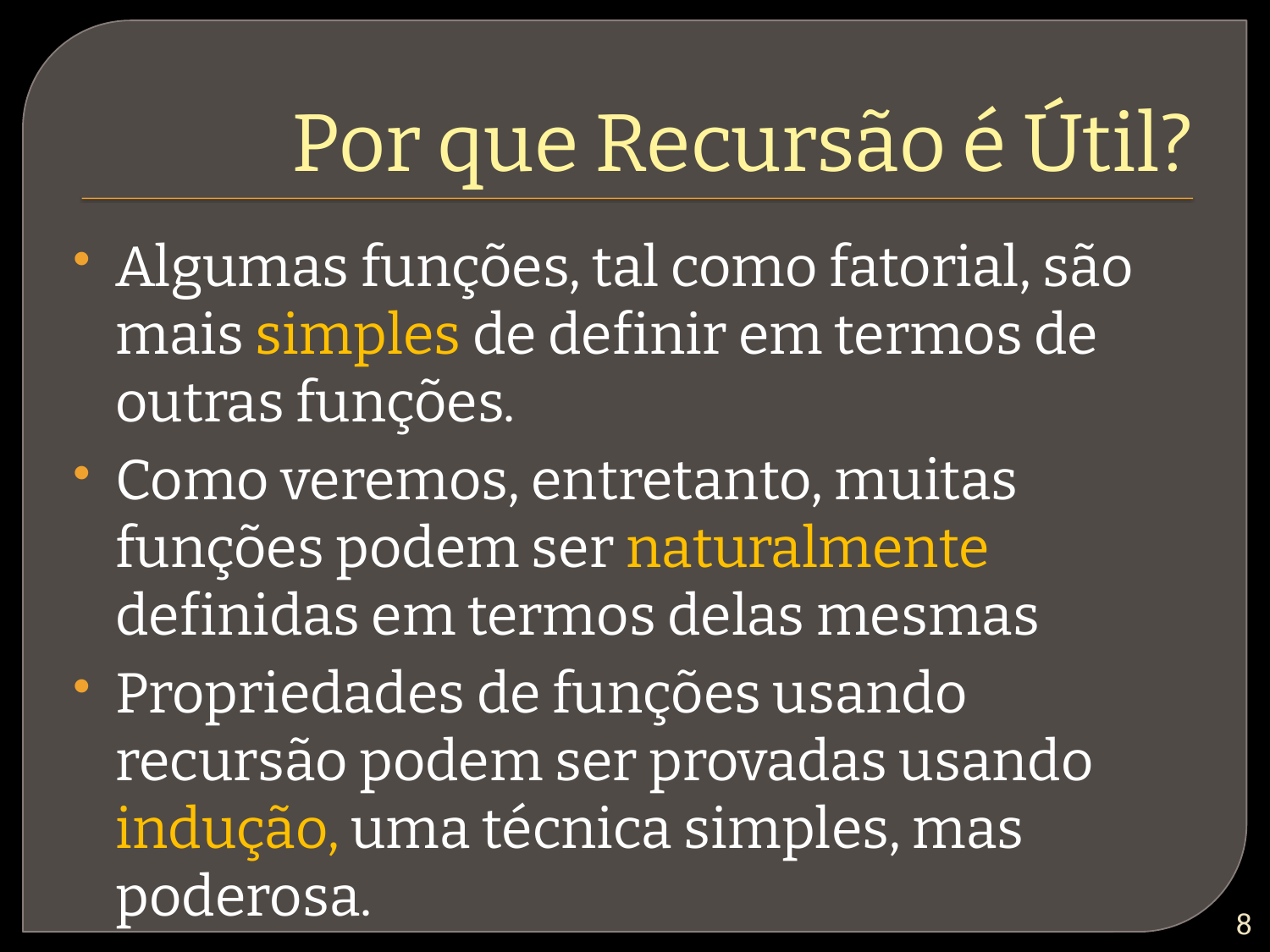

# Por que Recursão é Útil?
Algumas funções, tal como fatorial, são mais simples de definir em termos de outras funções.
Como veremos, entretanto, muitas funções podem ser naturalmente definidas em termos delas mesmas
Propriedades de funções usando recursão podem ser provadas usando indução, uma técnica simples, mas poderosa.
8